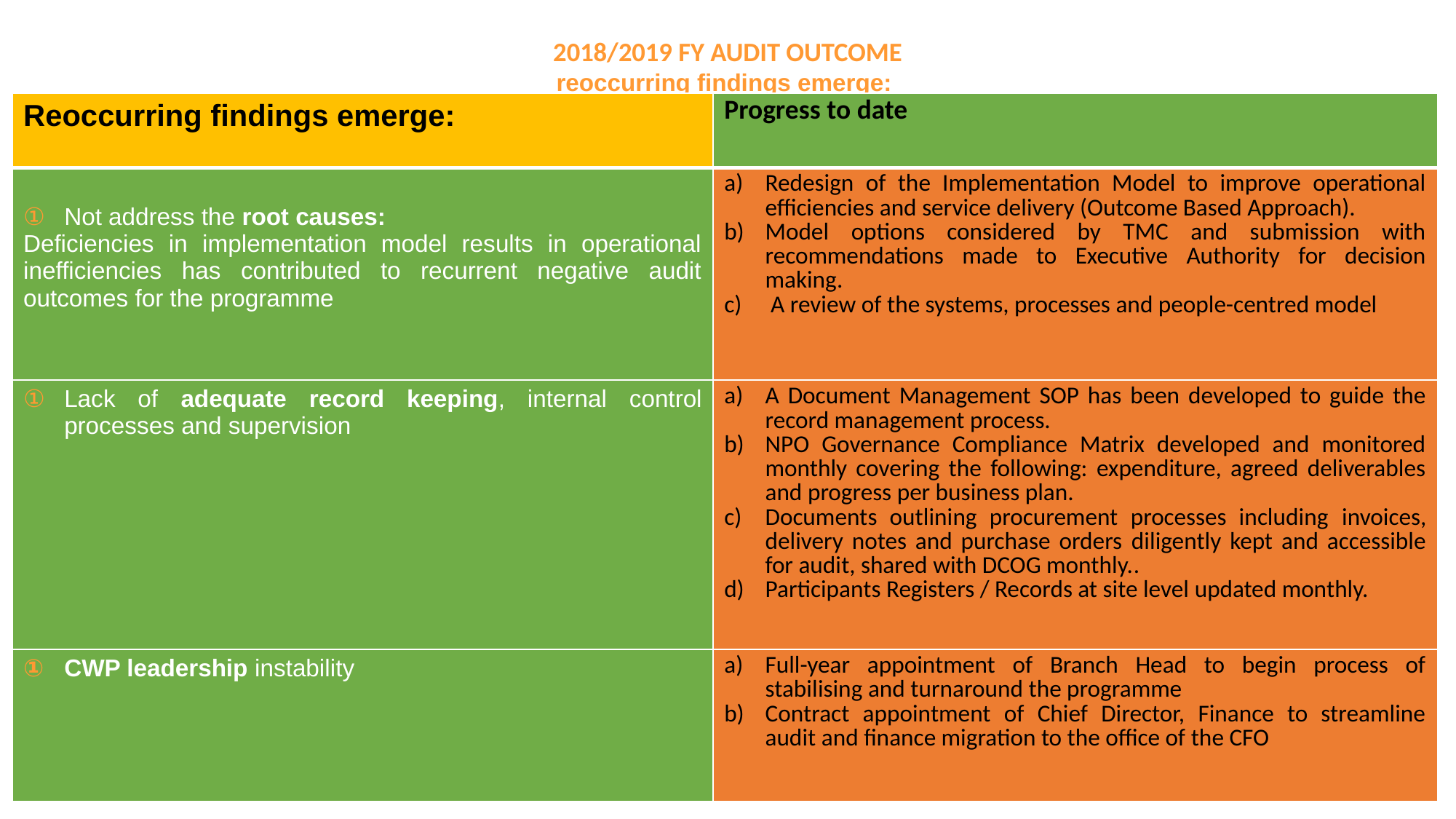

# 2018/2019 FY AUDIT OUTCOME reoccurring findings emerge:
| Reoccurring findings emerge: | Progress to date |
| --- | --- |
| Not address the root causes: Deficiencies in implementation model results in operational inefficiencies has contributed to recurrent negative audit outcomes for the programme | Redesign of the Implementation Model to improve operational efficiencies and service delivery (Outcome Based Approach). Model options considered by TMC and submission with recommendations made to Executive Authority for decision making. A review of the systems, processes and people-centred model |
| Lack of adequate record keeping, internal control processes and supervision | A Document Management SOP has been developed to guide the record management process. NPO Governance Compliance Matrix developed and monitored monthly covering the following: expenditure, agreed deliverables and progress per business plan. Documents outlining procurement processes including invoices, delivery notes and purchase orders diligently kept and accessible for audit, shared with DCOG monthly.. Participants Registers / Records at site level updated monthly. |
| CWP leadership instability | Full-year appointment of Branch Head to begin process of stabilising and turnaround the programme Contract appointment of Chief Director, Finance to streamline audit and finance migration to the office of the CFO |
2